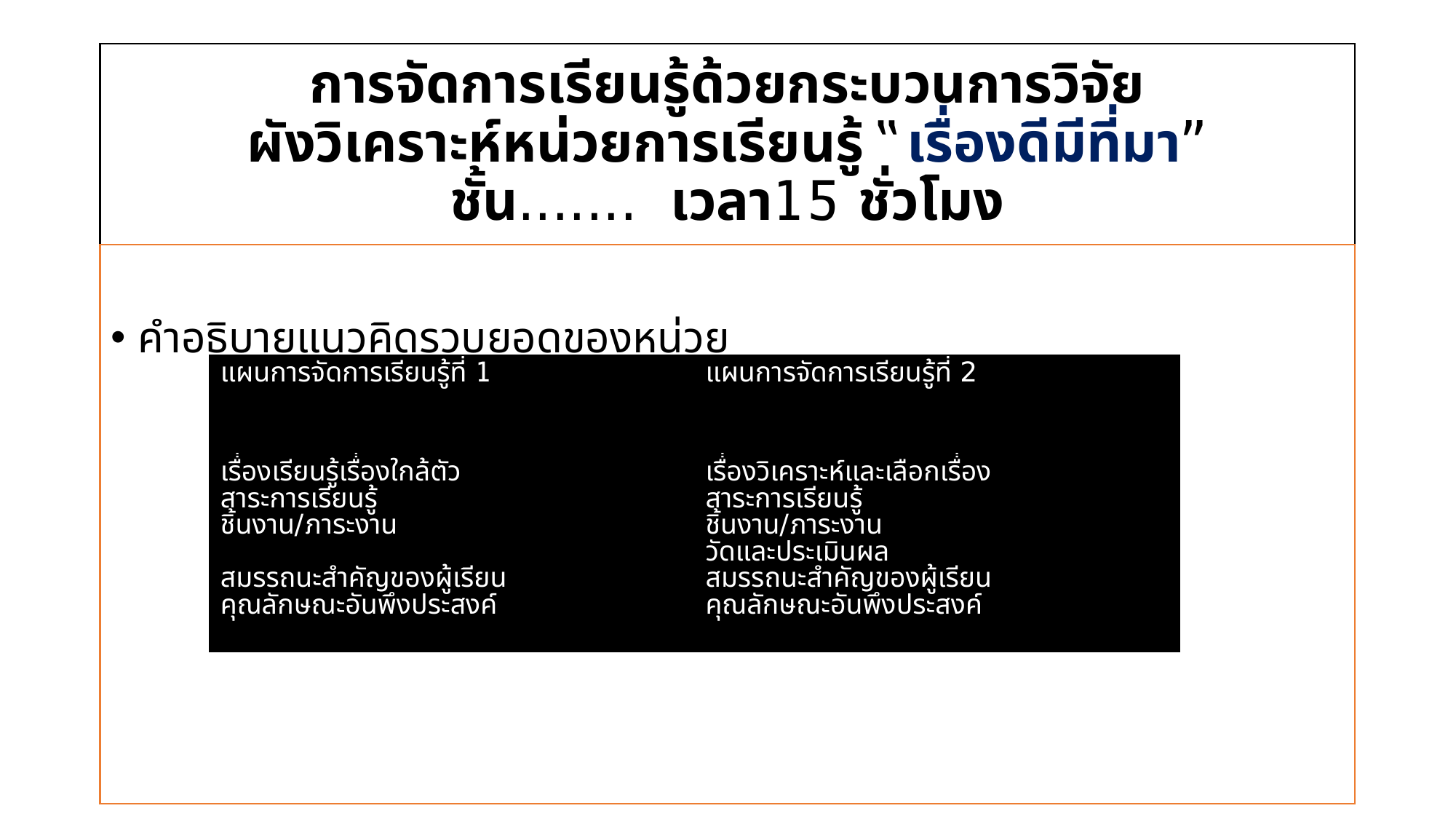

# การจัดการเรียนรู้ด้วยกระบวนการวิจัย ผังวิเคราะห์หน่วยการเรียนรู้ “เรื่องดีมีที่มา” ชั้น.......  เวลา15 ชั่วโมง

คำอธิบายแนวคิดรวบยอดของหน่วย

| แผนการจัดการเรียนรู้ที่ 1 | แผนการจัดการเรียนรู้ที่ 2 |
| --- | --- |
| เรื่องเรียนรู้เรื่องใกล้ตัว สาระการเรียนรู้ ชิ้นงาน/ภาระงาน วัดและประเมินผล สมรรถนะสำคัญของผู้เรียน คุณลักษณะอันพึงประสงค์ | เรื่องวิเคราะห์และเลือกเรื่อง สาระการเรียนรู้ ชิ้นงาน/ภาระงาน วัดและประเมินผล สมรรถนะสำคัญของผู้เรียน คุณลักษณะอันพึงประสงค์ |